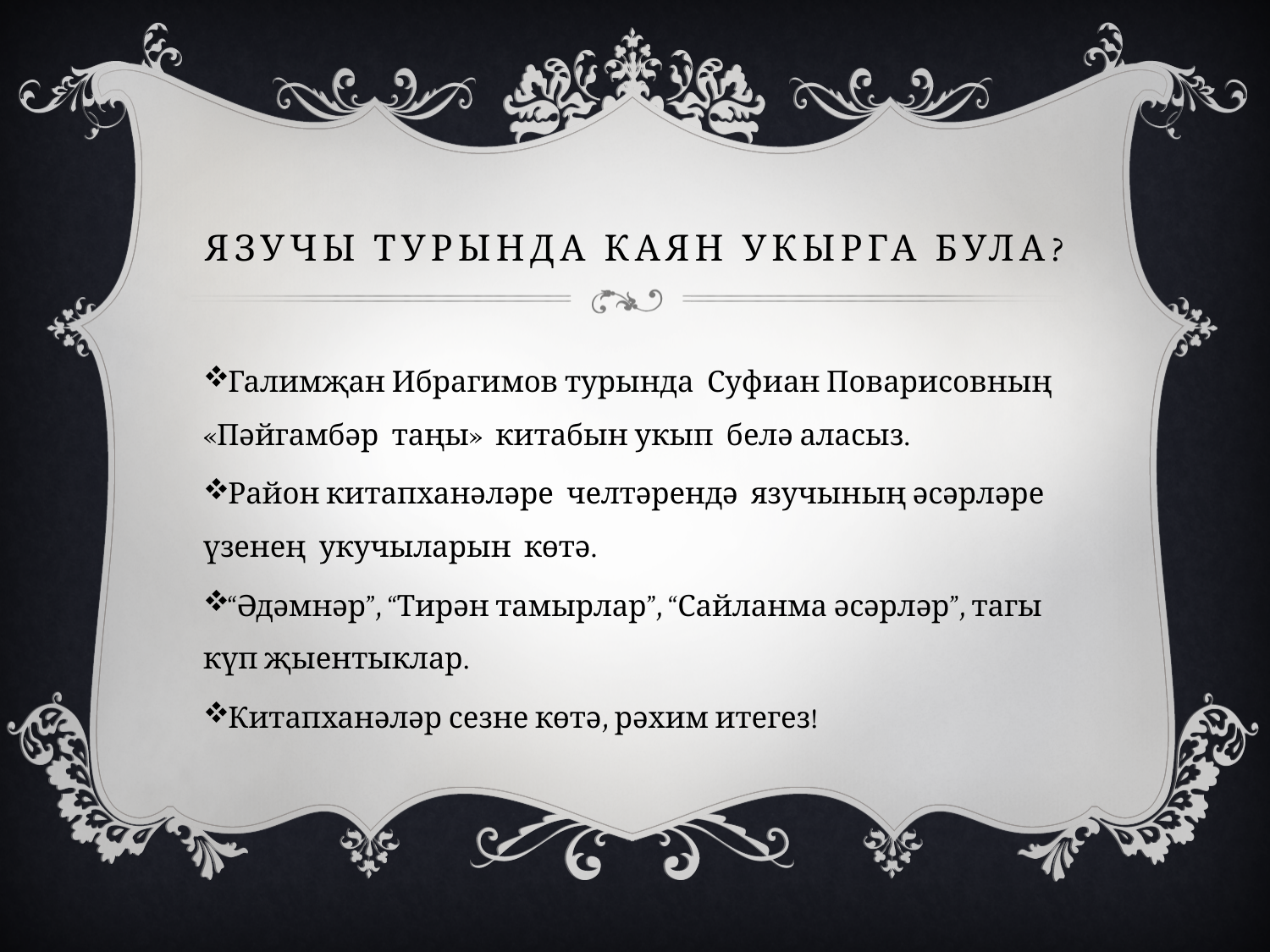

# Язучы турында каян укырга була?
Галимҗан Ибрагимов турында  Суфиан Поварисовның «Пәйгамбәр  таңы»  китабын укып  белә аласыз.
Район китапханәләре  челтәрендә  язучының әсәрләре үзенең  укучыларын  көтә.
“Әдәмнәр”, “Тирән тамырлар”, “Сайланма әсәрләр”, тагы күп җыентыклар.
Китапханәләр сезне көтә, рәхим итегез!